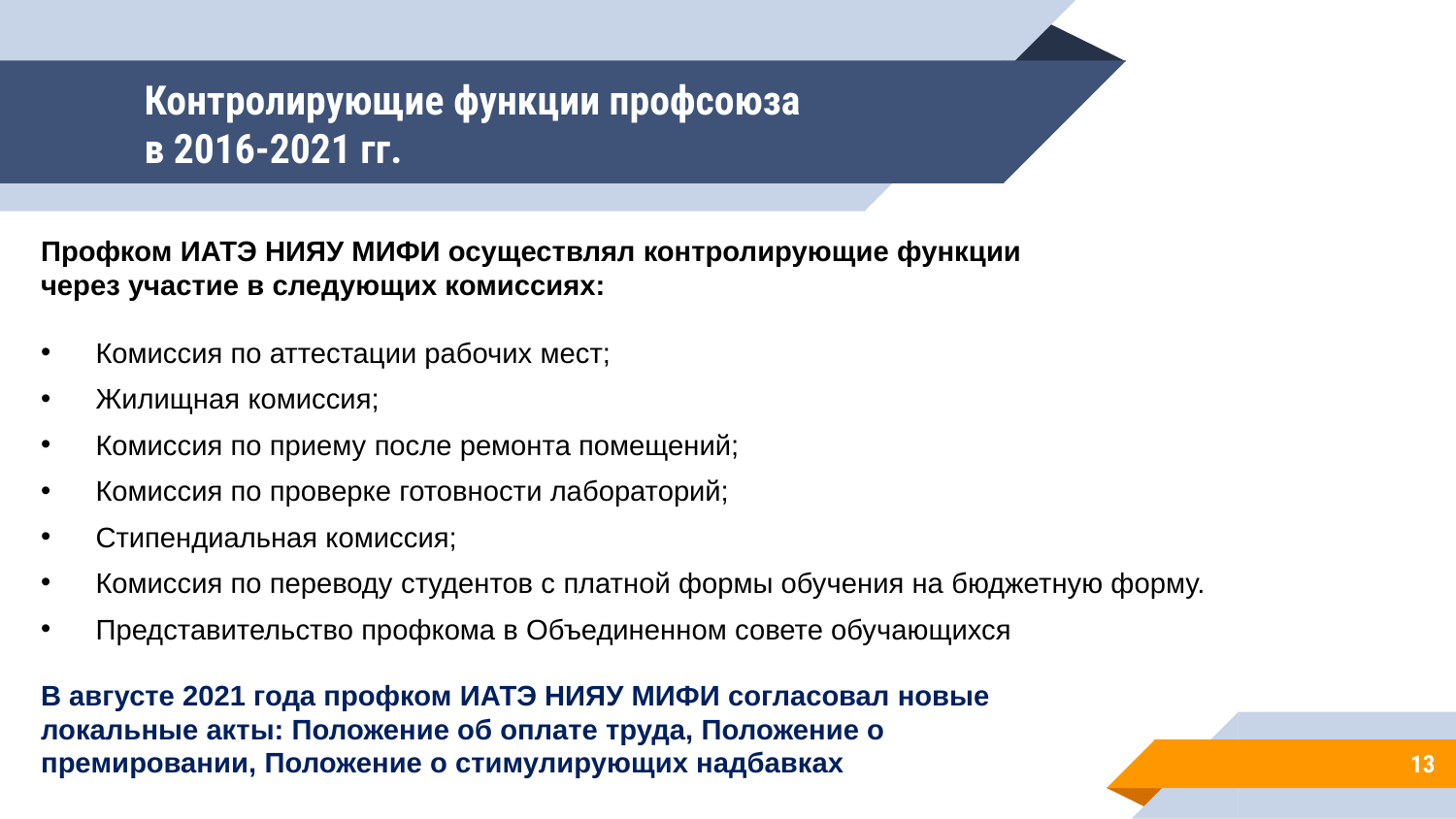

# Контролирующие функции профсоюза в 2016-2021 гг.
Профком ИАТЭ НИЯУ МИФИ осуществлял контролирующие функции
через участие в следующих комиссиях:

Комиссия по аттестации рабочих мест;
Жилищная комиссия;
Комиссия по приему после ремонта помещений;
Комиссия по проверке готовности лабораторий;
Стипендиальная комиссия;
Комиссия по переводу студентов с платной формы обучения на бюджетную форму.
Представительство профкома в Объединенном совете обучающихся

В августе 2021 года профком ИАТЭ НИЯУ МИФИ согласовал новые локальные акты: Положение об оплате труда, Положение о премировании, Положение о стимулирующих надбавках
13